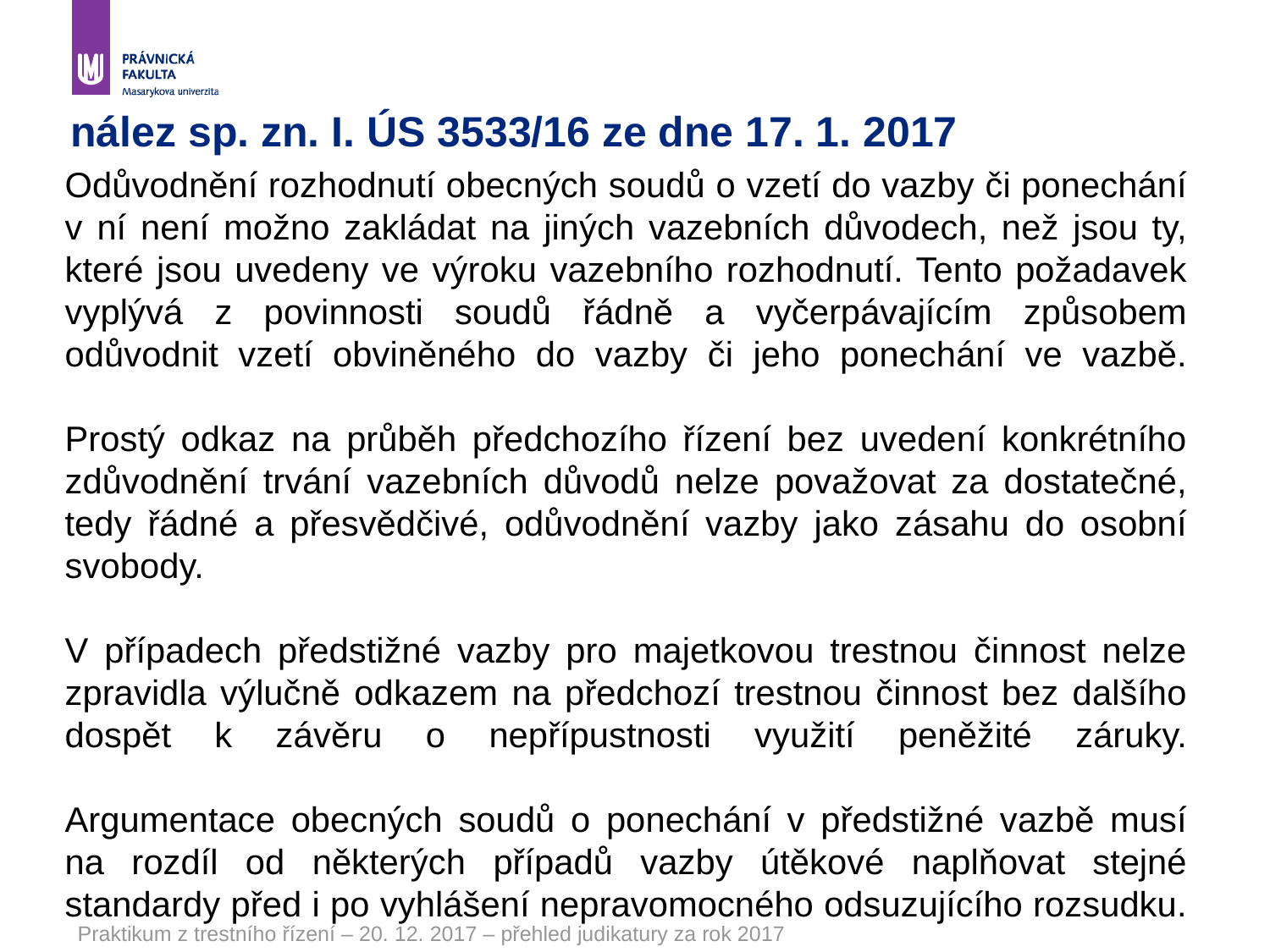

# nález sp. zn. I. ÚS 3533/16 ze dne 17. 1. 2017
Odůvodnění rozhodnutí obecných soudů o vzetí do vazby či ponechání v ní není možno zakládat na jiných vazebních důvodech, než jsou ty, které jsou uvedeny ve výroku vazebního rozhodnutí. Tento požadavek vyplývá z povinnosti soudů řádně a vyčerpávajícím způsobem odůvodnit vzetí obviněného do vazby či jeho ponechání ve vazbě.
Prostý odkaz na průběh předchozího řízení bez uvedení konkrétního zdůvodnění trvání vazebních důvodů nelze považovat za dostatečné, tedy řádné a přesvědčivé, odůvodnění vazby jako zásahu do osobní svobody.
V případech předstižné vazby pro majetkovou trestnou činnost nelze zpravidla výlučně odkazem na předchozí trestnou činnost bez dalšího dospět k závěru o nepřípustnosti využití peněžité záruky.
Argumentace obecných soudů o ponechání v předstižné vazbě musí na rozdíl od některých případů vazby útěkové naplňovat stejné standardy před i po vyhlášení nepravomocného odsuzujícího rozsudku.
Praktikum z trestního řízení – 20. 12. 2017 – přehled judikatury za rok 2017